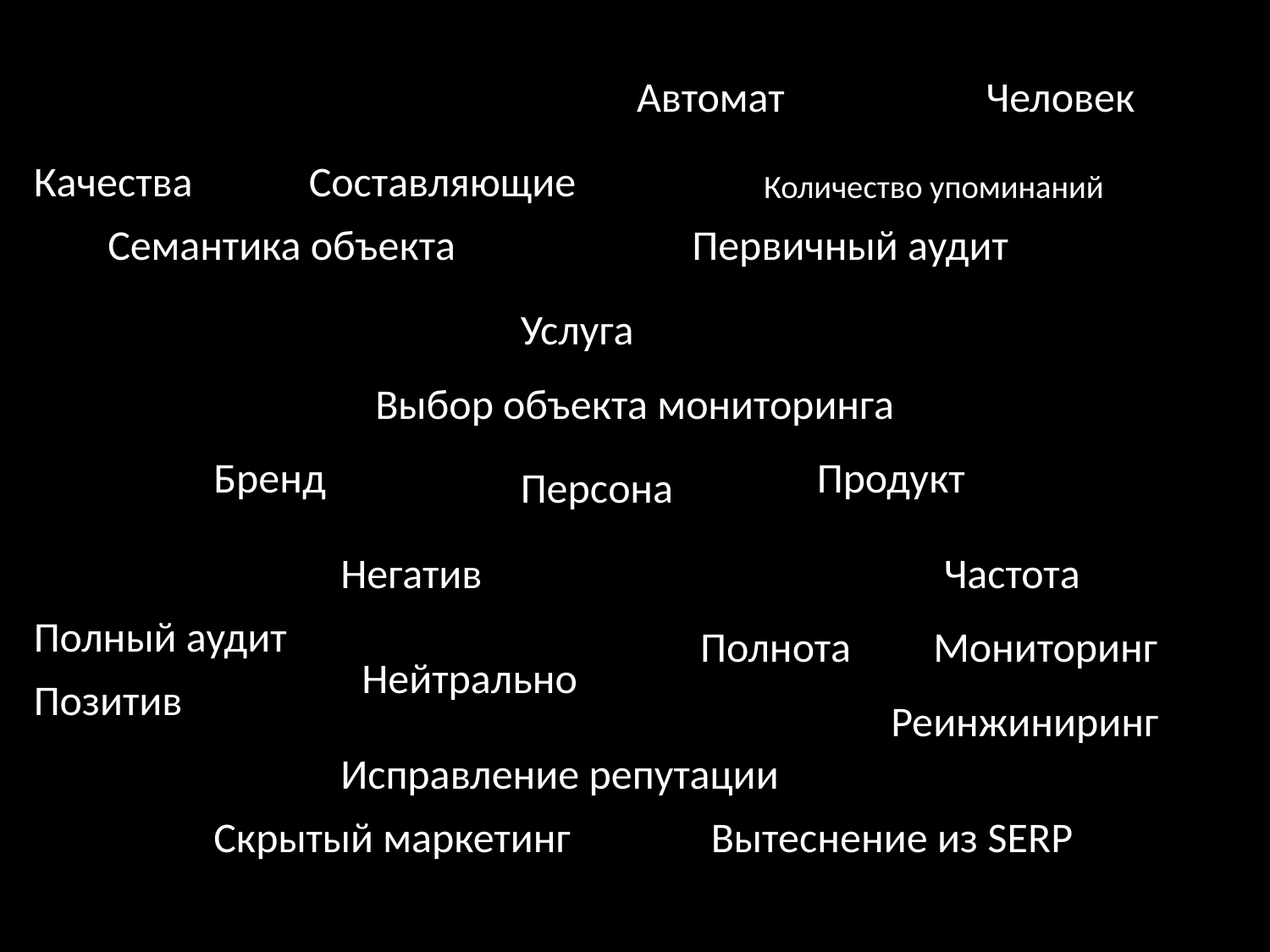

Автомат
Человек
Качества
Составляющие
Количество упоминаний
Семантика объекта
Первичный аудит
Услуга
# Выбор объекта мониторинга
Бренд
Продукт
Персона
Негатив
Частота
Полный аудит
Полнота
Мониторинг
Нейтрально
Позитив
Реинжиниринг
Исправление репутации
Скрытый маркетинг
Вытеснение из SERP